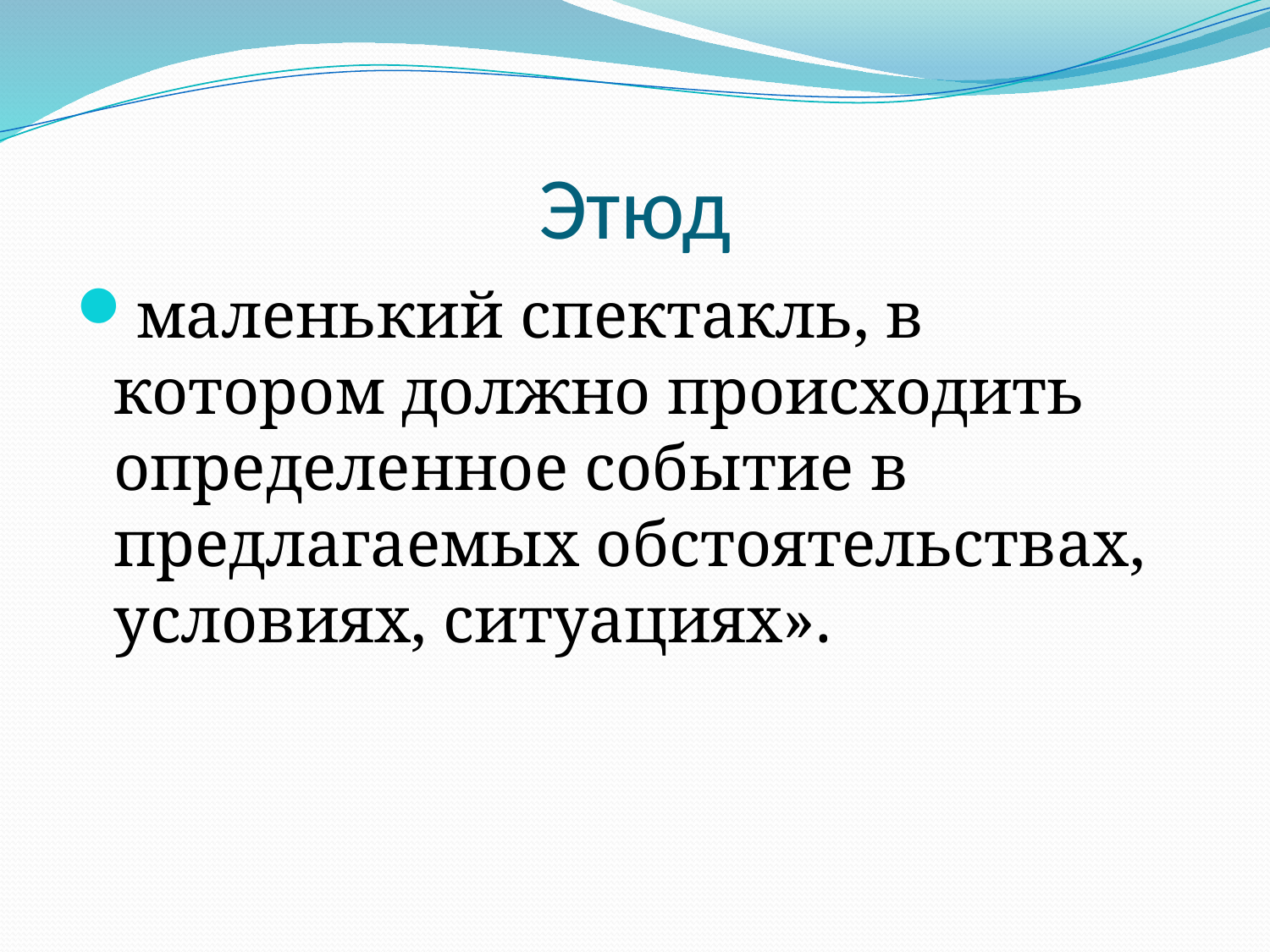

# Этюд
маленький спектакль, в котором должно происходить определенное событие в предлагаемых обстоятельствах, условиях, ситуациях».